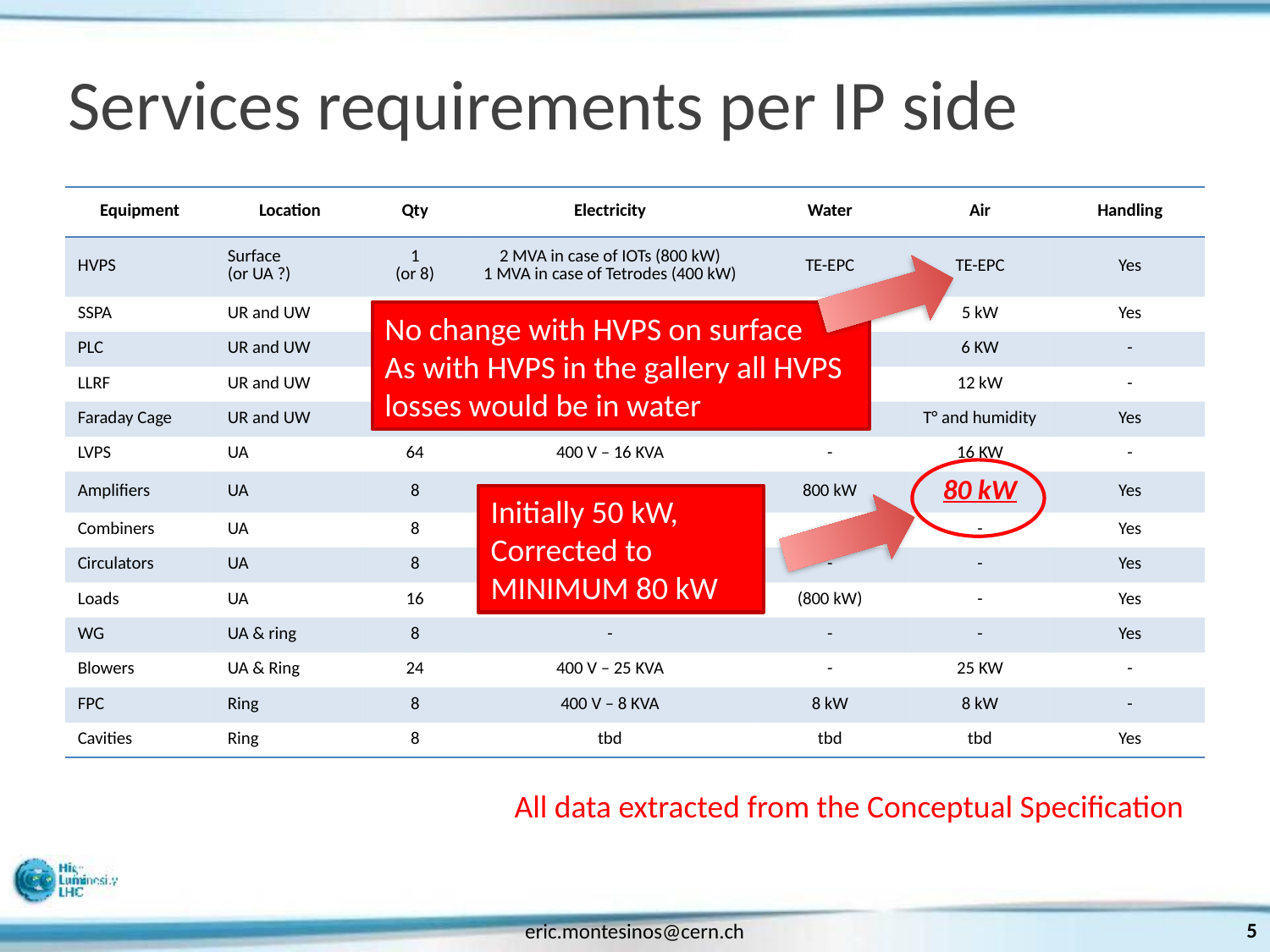

# Services requirements per IP side
| Equipment | Location | Qty | Electricity | Water | Air | Handling |
| --- | --- | --- | --- | --- | --- | --- |
| HVPS | Surface (or UA ?) | 1 (or 8) | 2 MVA in case of IOTs (800 kW) 1 MVA in case of Tetrodes (400 kW) | TE-EPC | TE-EPC | Yes |
| SSPA | UR and UW | 16 | 64 KVA | 30 kW | 5 kW | Yes |
| PLC | UR and UW | 4 | 230 V – 6 KVA (UPS) | - | 6 KW | - |
| LLRF | UR and UW | 8 | 230 V – 12 KVA (UPS) | - | 12 kW | - |
| Faraday Cage | UR and UW | 1 | Lights | - | T° and humidity | Yes |
| LVPS | UA | 64 | 400 V – 16 KVA | - | 16 KW | - |
| Amplifiers | UA | 8 | - | 800 kW | 80 kW | Yes |
| Combiners | UA | 8 | - | - | - | Yes |
| Circulators | UA | 8 | - | - | - | Yes |
| Loads | UA | 16 | - | (800 kW) | - | Yes |
| WG | UA & ring | 8 | - | - | - | Yes |
| Blowers | UA & Ring | 24 | 400 V – 25 KVA | - | 25 KW | - |
| FPC | Ring | 8 | 400 V – 8 KVA | 8 kW | 8 kW | - |
| Cavities | Ring | 8 | tbd | tbd | tbd | Yes |

No change with HVPS on surface
As with HVPS in the gallery all HVPS losses would be in water

Initially 50 kW,
Corrected to
MINIMUM 80 kW
All data extracted from the Conceptual Specification
eric.montesinos@cern.ch
5